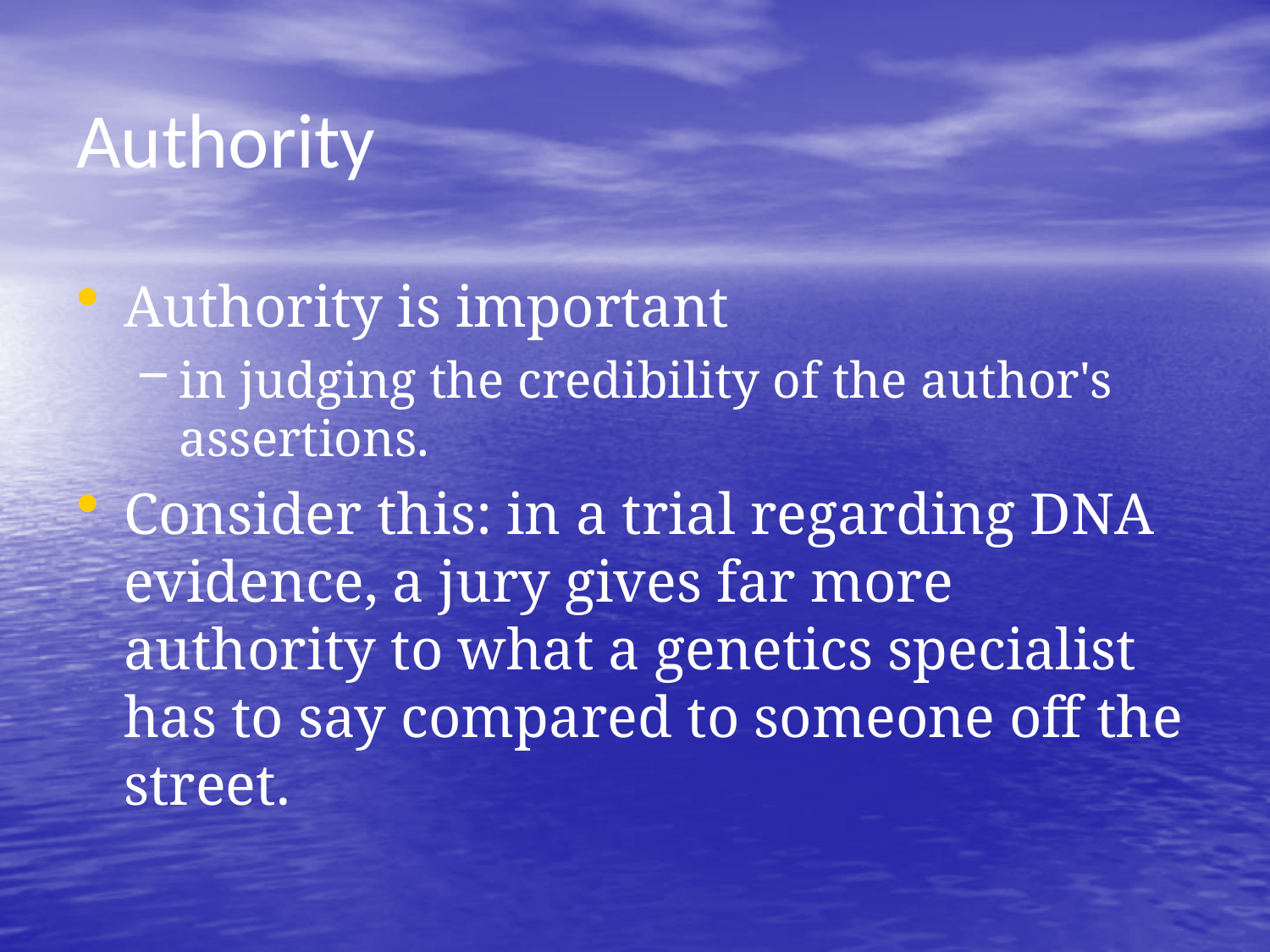

# Authority
Authority is important
in judging the credibility of the author's assertions.
Consider this: in a trial regarding DNA evidence, a jury gives far more authority to what a genetics specialist has to say compared to someone off the street.